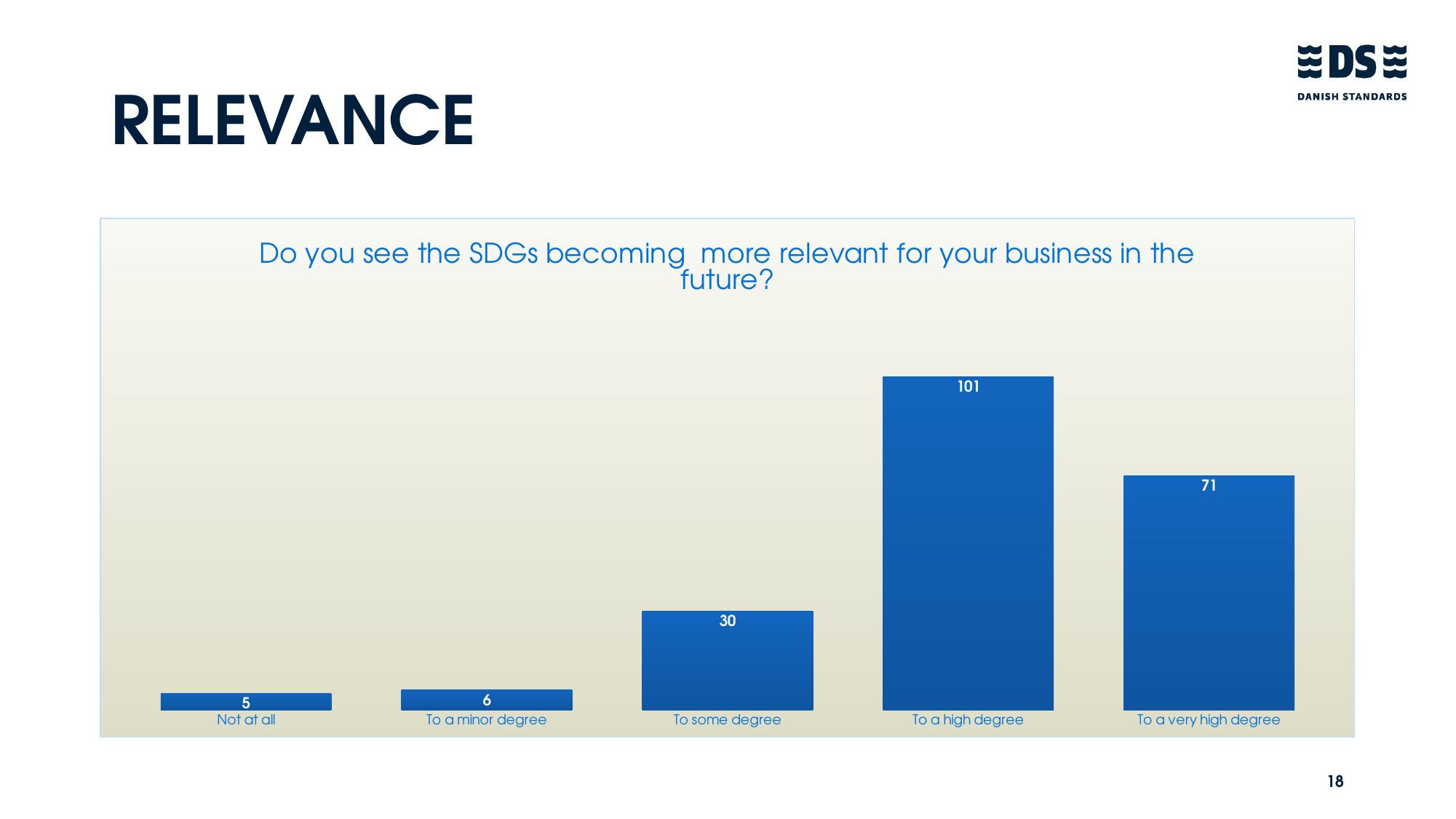

# RELEVANCE

### Chart: Do you see the SDGs becoming  more relevant for your business in the future?

| Category |  |
|---|---|
| Not at all | 5.0 |
| To a minor degree | 6.0 |
| To some degree | 30.0 |
| To a high degree | 101.0 |
| To a very high degree | 71.0 |
18